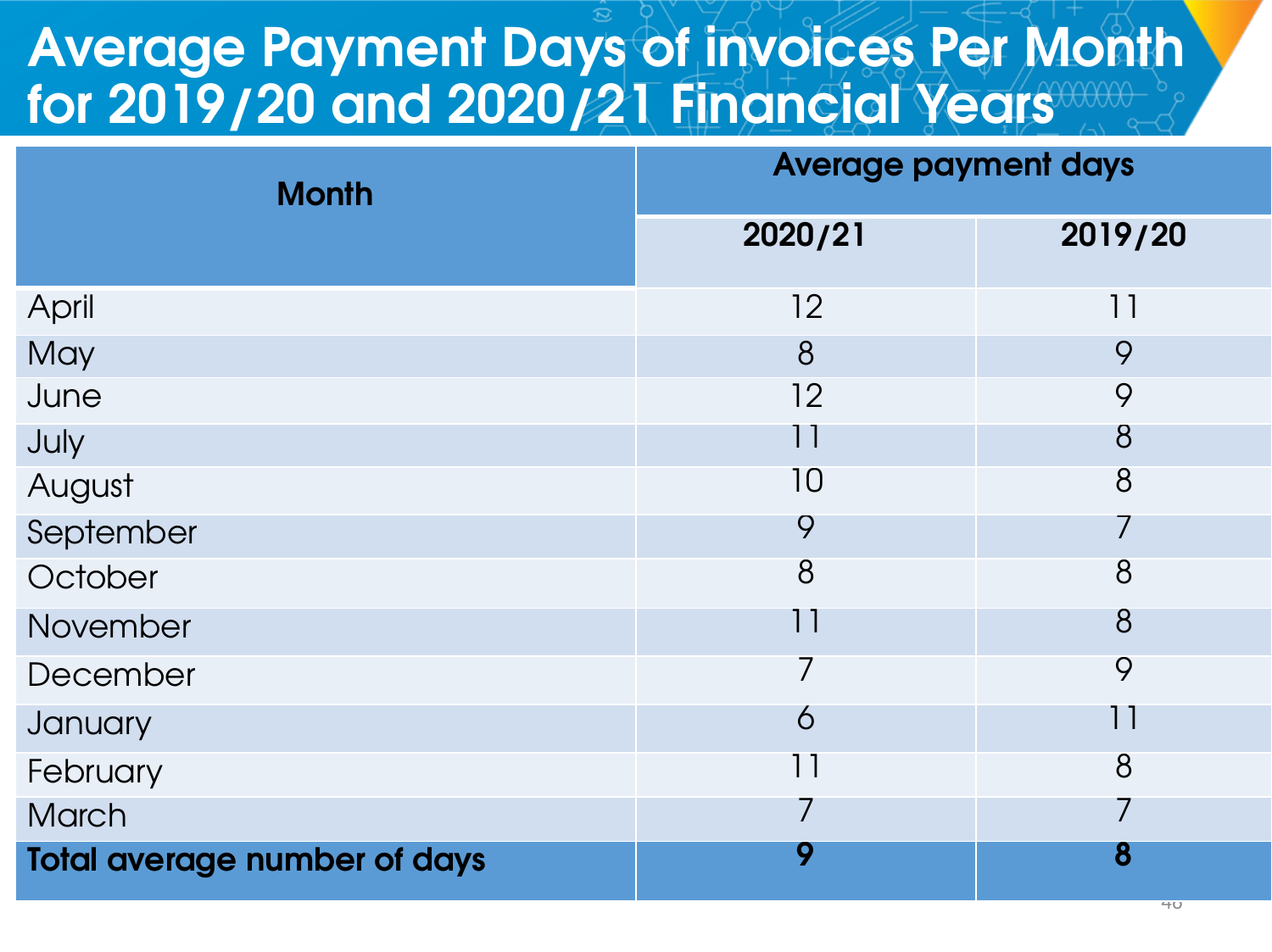

# Average Payment Days of invoices Per Month for 2019/20 and 2020/21 Financial Years
| Month | Average payment days |  |
| --- | --- | --- |
|  | 2020/21 | 2019/20 |
| April | 12 | 11 |
| May | 8 | 9 |
| June | 12 | 9 |
| July | 11 | 8 |
| August | 10 | 8 |
| September | 9 | 7 |
| October | 8 | 8 |
| November | 11 | 8 |
| December | 7 | 9 |
| January | 6 | 11 |
| February | 11 | 8 |
| March | 7 | 7 |
| Total average number of days | 9 | 8 |
46